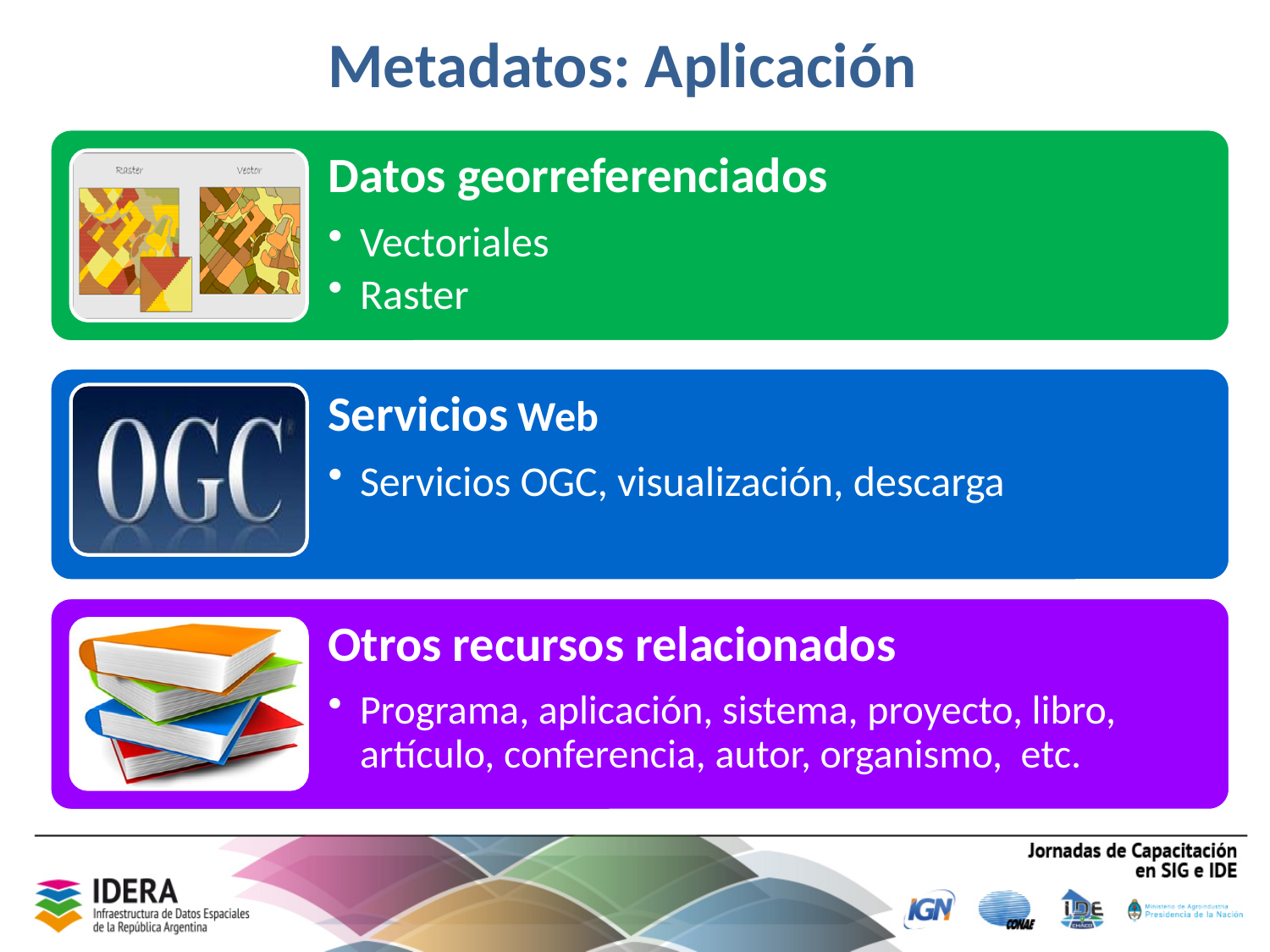

Metadatos: Aplicación
Datos georreferenciados
Vectoriales
Raster
Servicios Web
Servicios OGC, visualización, descarga
Otros recursos relacionados
Programa, aplicación, sistema, proyecto, libro, artículo, conferencia, autor, organismo,  etc.